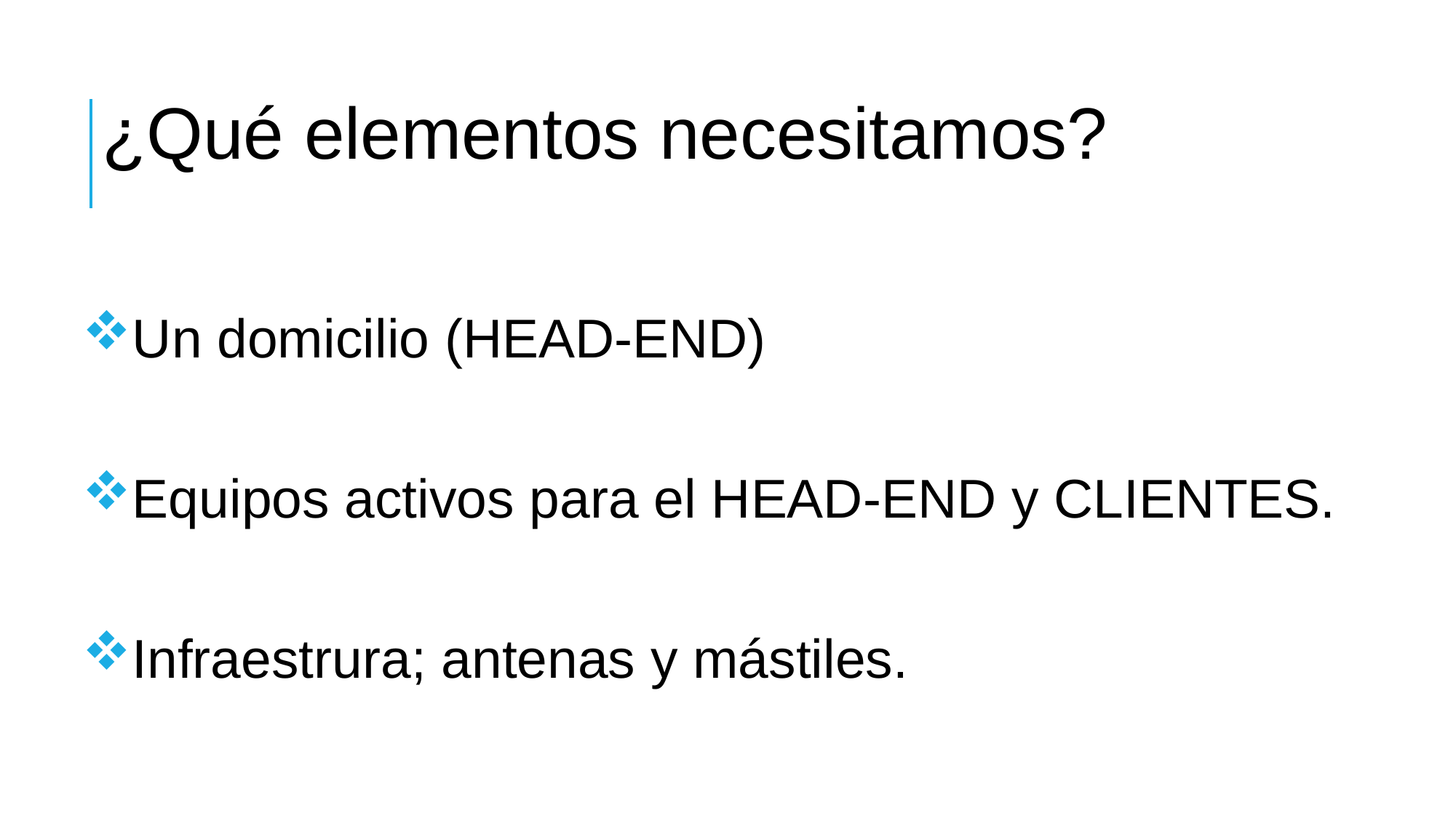

¿Qué elementos necesitamos?

Un domicilio (HEAD-END)

Equipos activos para el HEAD-END y CLIENTES.

Infraestrura; antenas y mástiles.